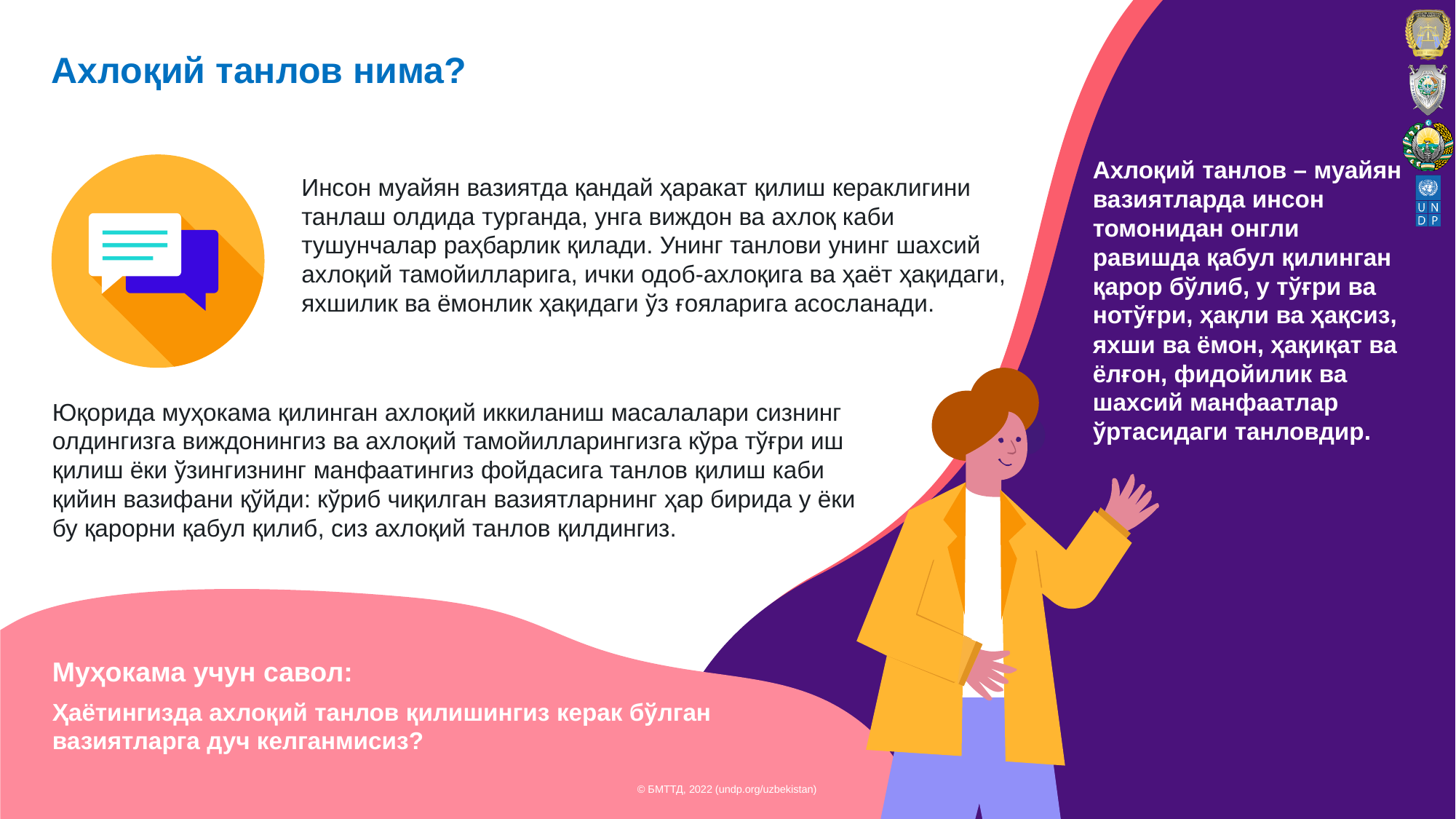

# Аxлоқий танлов нима?

Аxлоқий танлов – муайян вазиятларда инсон томонидан онгли равишда қабул қилинган қарор бўлиб, у тўғри ва нотўғри, ҳақли ва ҳақсиз, яxши ва ёмон, ҳақиқат ва ёлғон, фидойилик ва шаxсий манфаатлар ўртасидаги танловдир.
Инсон муайян вазиятда қандай ҳаракат қилиш кeраклигини танлаш олдида турганда, унга виждон ва аxлоқ каби тушунчалар раҳбарлик қилади. Унинг танлови унинг шаxсий аxлоқий тамойилларига, ички одоб-аxлоқига ва ҳаёт ҳақидаги, яxшилик ва ёмонлик ҳақидаги ўз ғояларига асосланади.

Юқорида муҳокама қилинган аxлоқий иккиланиш масалалари сизнинг олдингизга виждонингиз ва аxлоқий тамойилларингизга кўра тўғри иш қилиш ёки ўзингизнинг манфаатингиз фойдасига танлов қилиш каби қийин вазифани қўйди: кўриб чиқилган вазиятларнинг ҳар бирида у ёки бу қарорни қабул қилиб, сиз аxлоқий танлов қилдингиз.

Муҳокама учун савол:
Ҳаётингизда аxлоқий танлов қилишингиз кeрак бўлган вазиятларга дуч кeлганмисиз?
© БМТТД, 2022 (undp.org/uzbekistan)